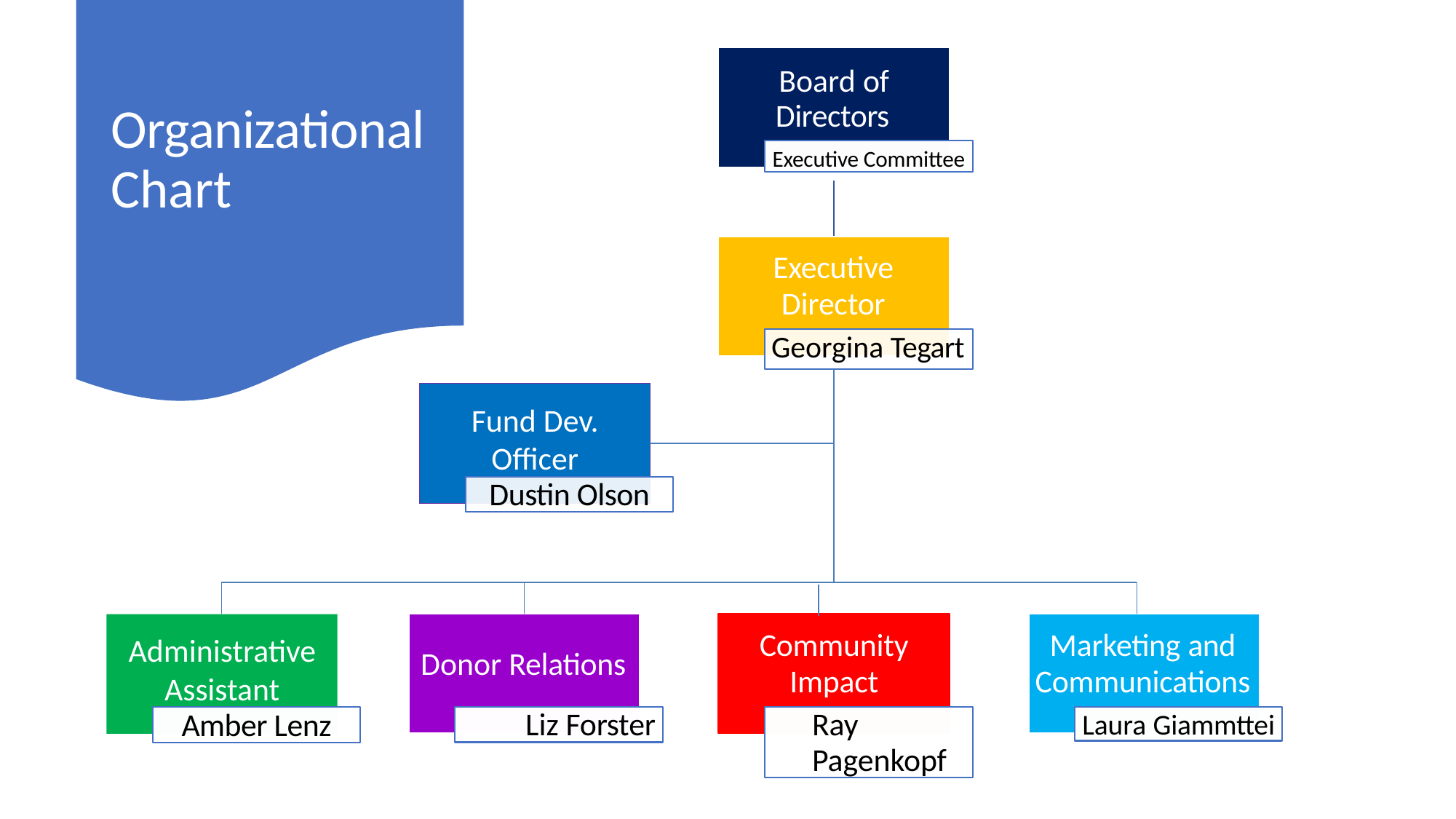

Board of Directors
# Organizational Chart

Executive Committee

Executive
Director
Georgina Tegart

Fund Dev. Officer
Dustin Olson

Community
Impact
Marketing and
Communications
Administrative Assistant
Donor Relations

Liz Forster

Ray Pagenkopf

Laura Giammttei

Amber Lenz